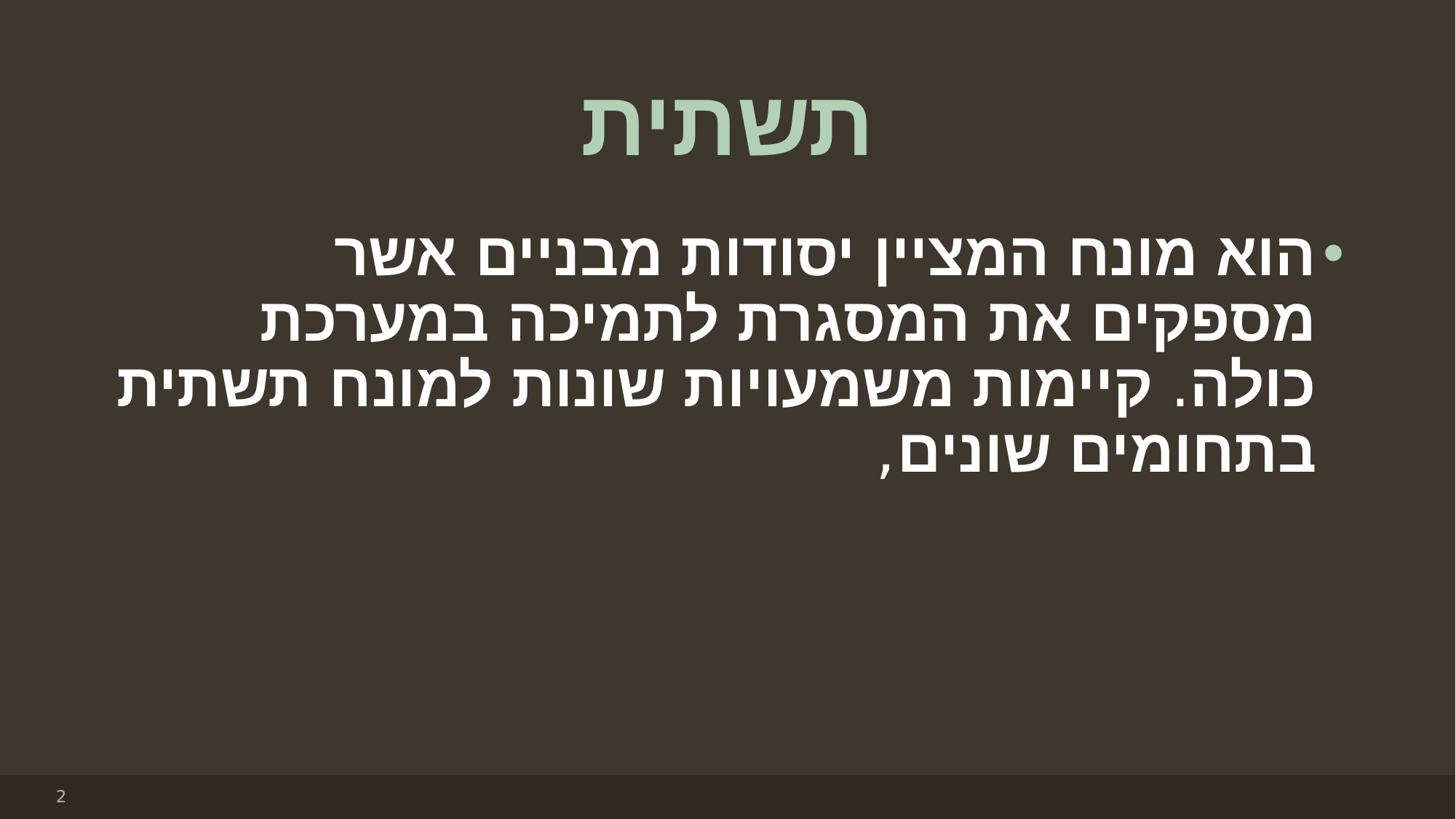

# תשתית
הוא מונח המציין יסודות מבניים אשר מספקים את המסגרת לתמיכה במערכת כולה. קיימות משמעויות שונות למונח תשתית בתחומים שונים,

2